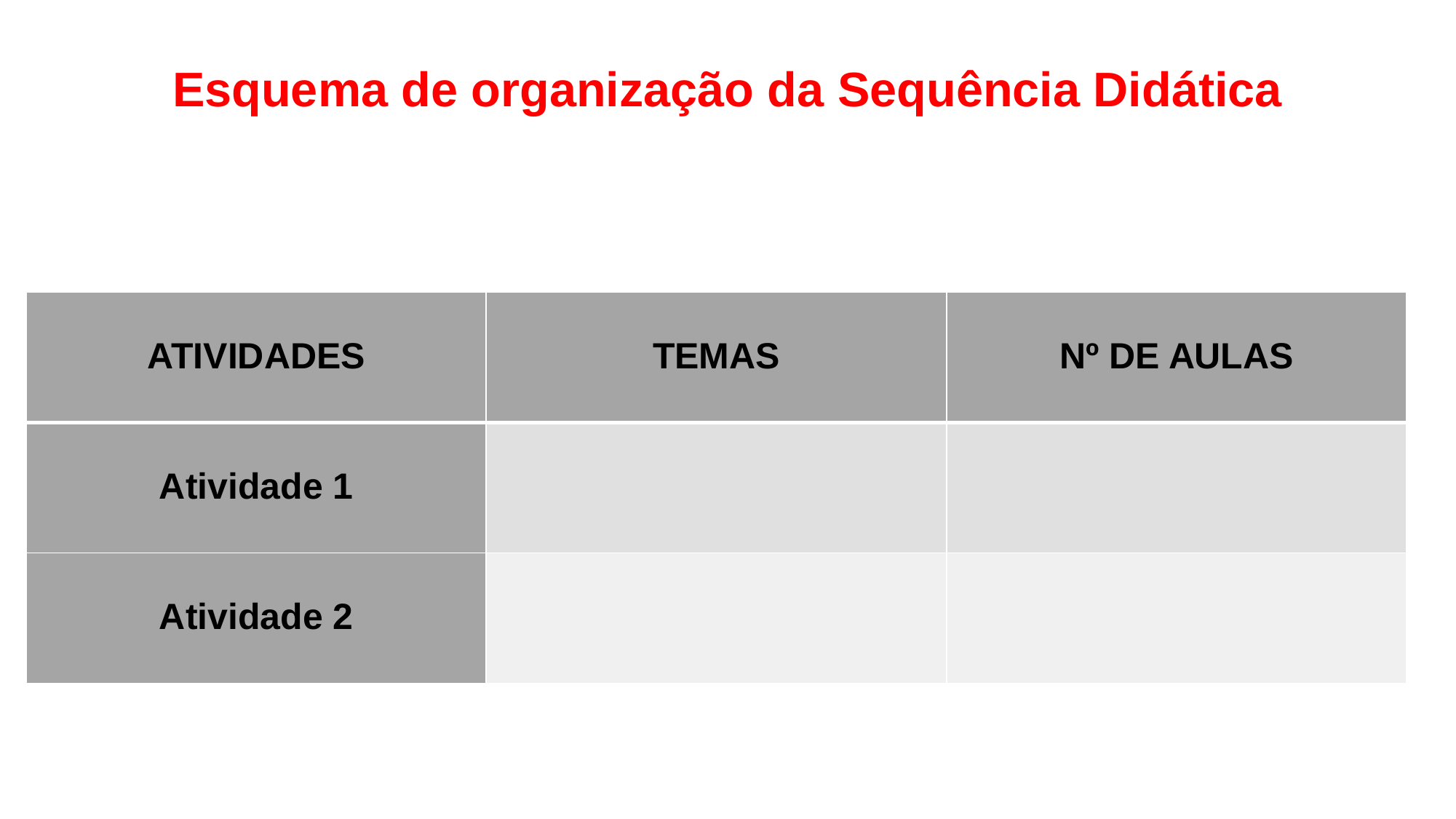

Esquema de organização da Sequência Didática
| ATIVIDADES | TEMAS | Nº DE AULAS |
| --- | --- | --- |
| Atividade 1 |  |  |
| Atividade 2 |  |  |